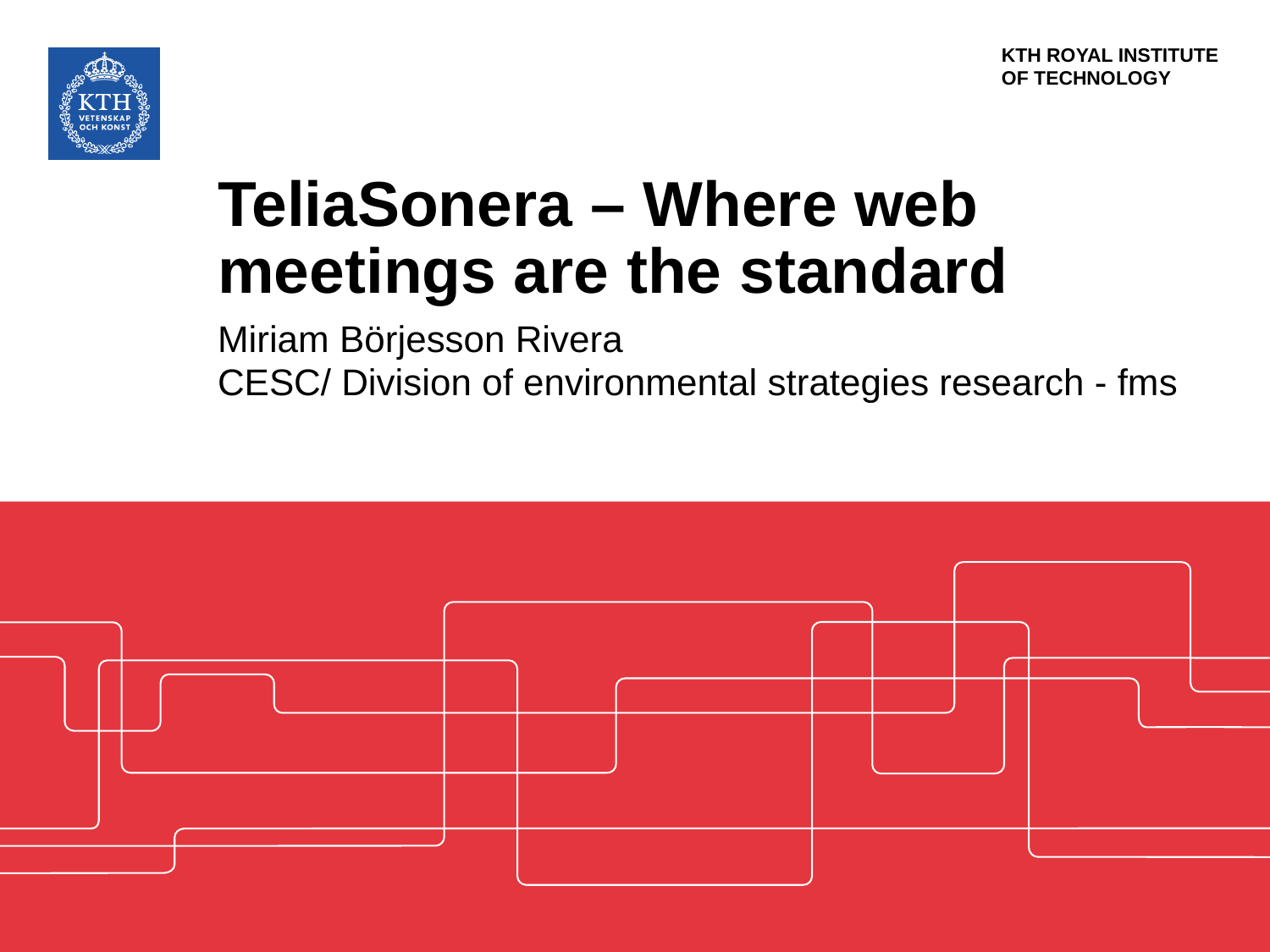

# TeliaSonera – Where web meetings are the standard
Miriam Börjesson Rivera
CESC/ Division of environmental strategies research - fms